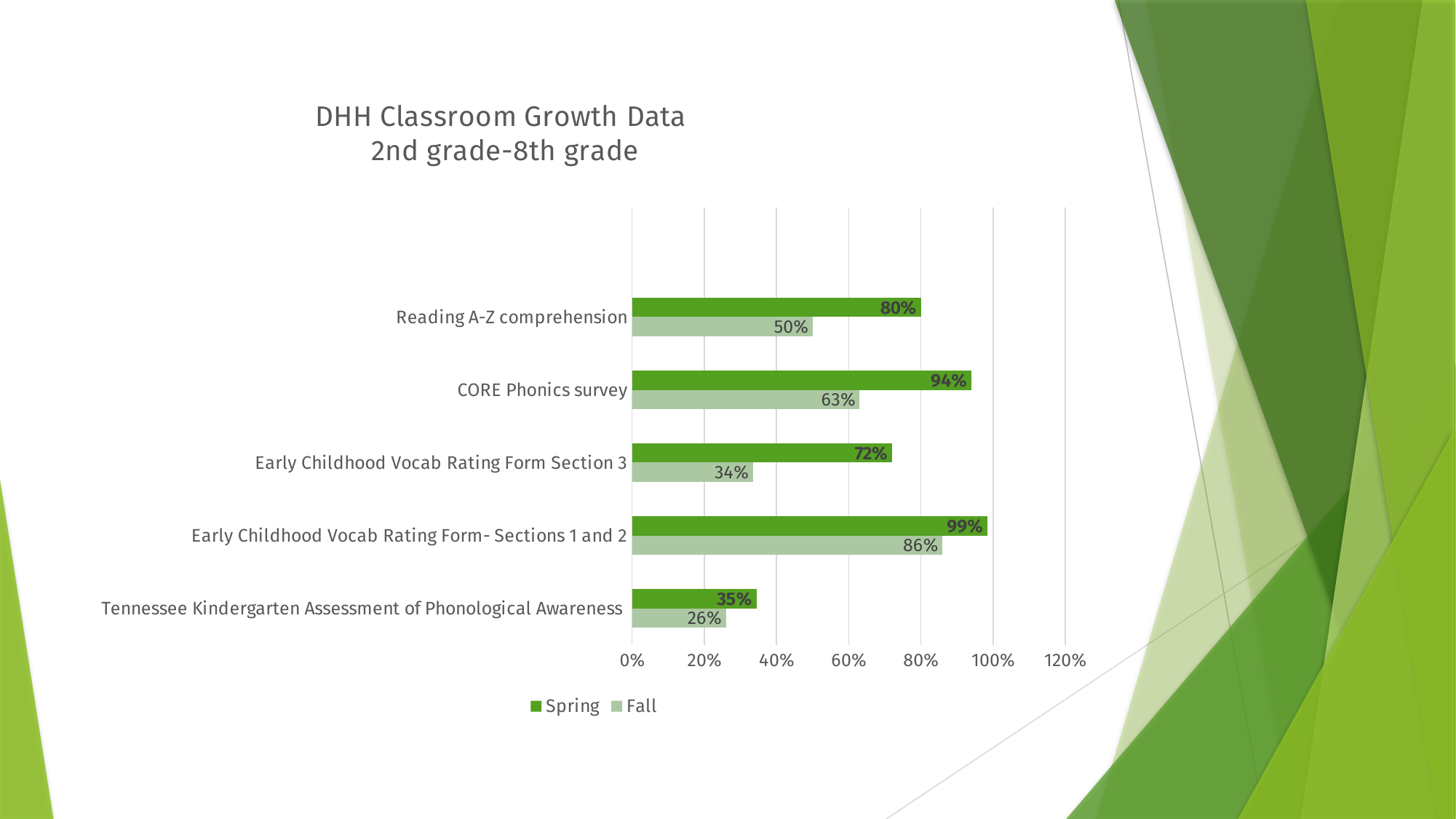

#

### Chart: DHH Classroom Growth Data
2nd grade-8th grade

| Category | Fall | Spring |
|---|---|---|
| Tennessee Kindergarten Assessment of Phonological Awareness  | 0.26 | 0.345 |
| Early Childhood Vocab Rating Form- Sections 1 and 2 | 0.86 | 0.985 |
| Early Childhood Vocab Rating Form Section 3 | 0.335 | 0.72 |
| CORE Phonics survey | 0.63 | 0.94 |
| Reading A-Z comprehension | 0.5 | 0.8 |